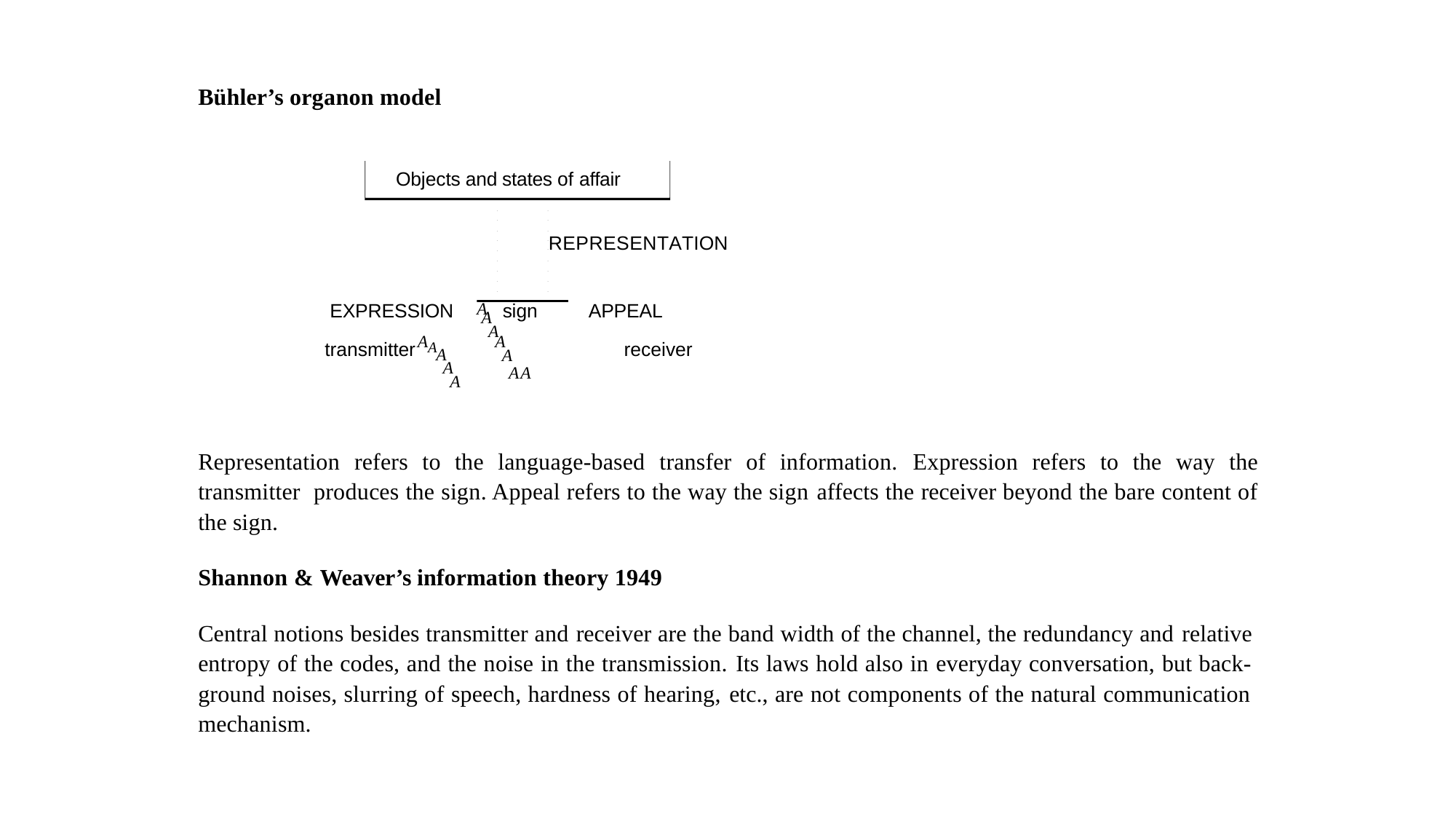

Bühler’s organon model

Objects and states of affair

r
r
r
r
r
r
rREPRESENTATION
r
r
r
r
r
r
r
r
r
r
r
A

sign
EXPRESSION
AA
APPEAL

A

A

A
A
A  A
transmitter
receiver

A  A

A
Representation refers to the language-based transfer of information. Expression refers to the way the transmitter  produces the sign. Appeal refers to the way the sign affects the receiver beyond the bare content of the sign.

Shannon & Weaver’s information theory 1949

Central notions besides transmitter and receiver are the band width of the channel, the redundancy and relative  entropy of the codes, and the noise in the transmission. Its laws hold also in everyday conversation, but back-  ground noises, slurring of speech, hardness of hearing, etc., are not components of the natural communication  mechanism.